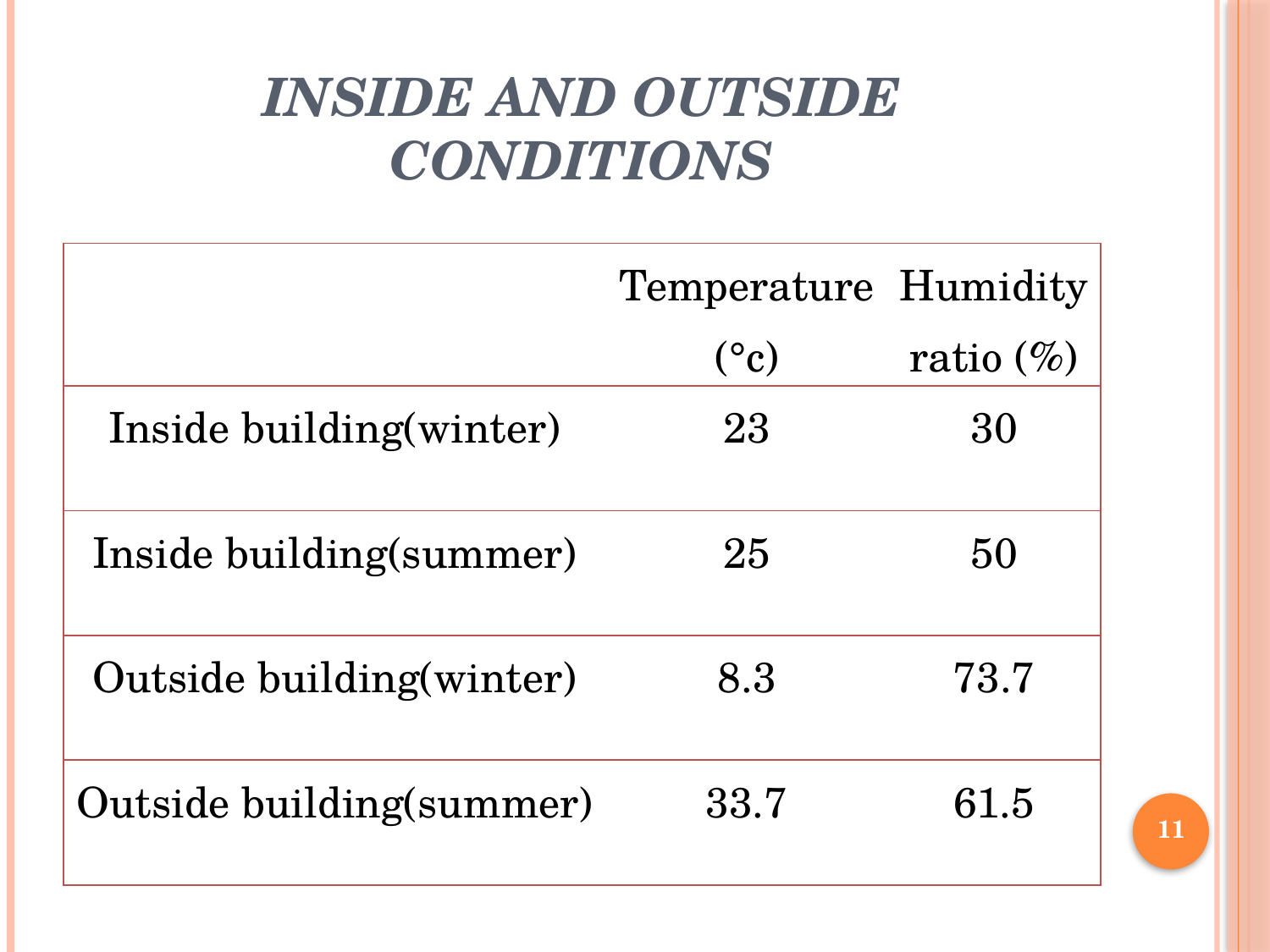

# INSIDE AND OUTSIDE CONDITIONS
|  | Temperature (°c) | Humidity ratio (%) |
| --- | --- | --- |
| Inside building(winter) | 23 | 30 |
| Inside building(summer) | 25 | 50 |
| Outside building(winter) | 8.3 | 73.7 |
| Outside building(summer) | 33.7 | 61.5 |
11